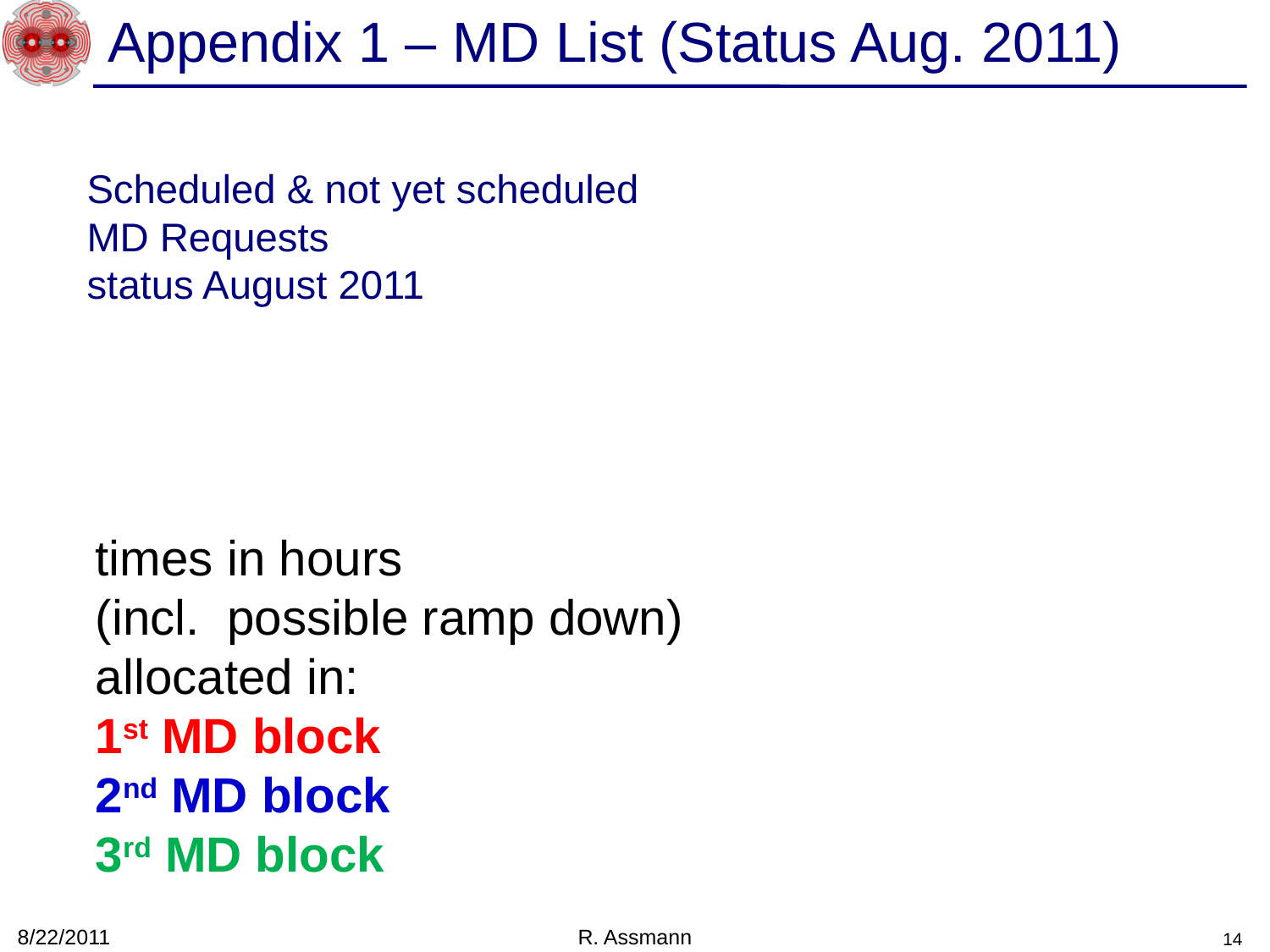

Appendix 1 – MD List (Status Aug. 2011)
# Scheduled & not yet scheduled MD Requests status August 2011
times in hours
(incl.  possible ramp down)
allocated in:
1st MD block
2nd MD block
3rd MD block

8/22/2011
R. Assmann
14